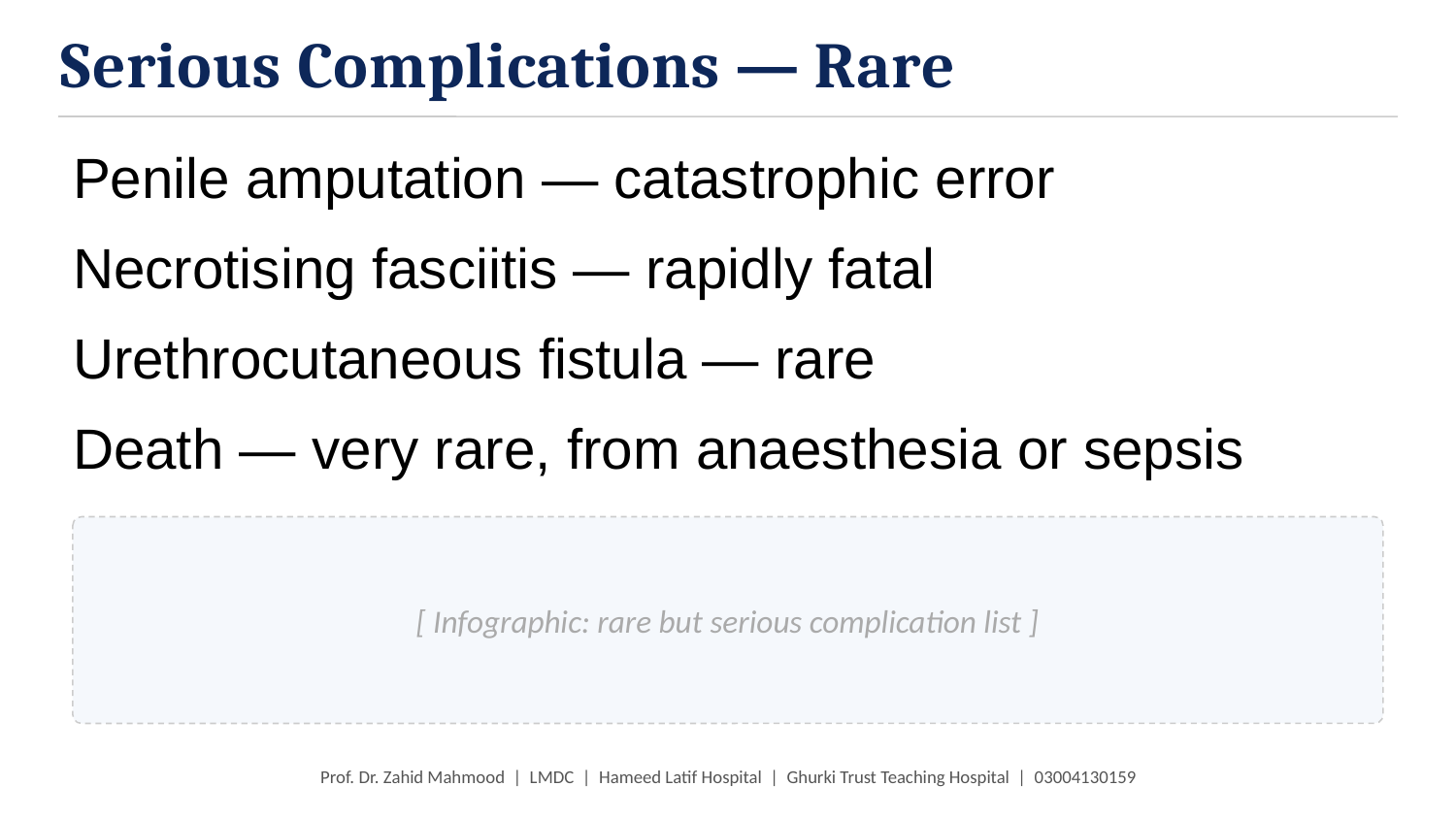

Serious Complications — Rare

Penile amputation — catastrophic error
Necrotising fasciitis — rapidly fatal
Urethrocutaneous fistula — rare
Death — very rare, from anaesthesia or sepsis

[ Infographic: rare but serious complication list ]
Prof. Dr. Zahid Mahmood  |  LMDC  |  Hameed Latif Hospital  |  Ghurki Trust Teaching Hospital  |  03004130159